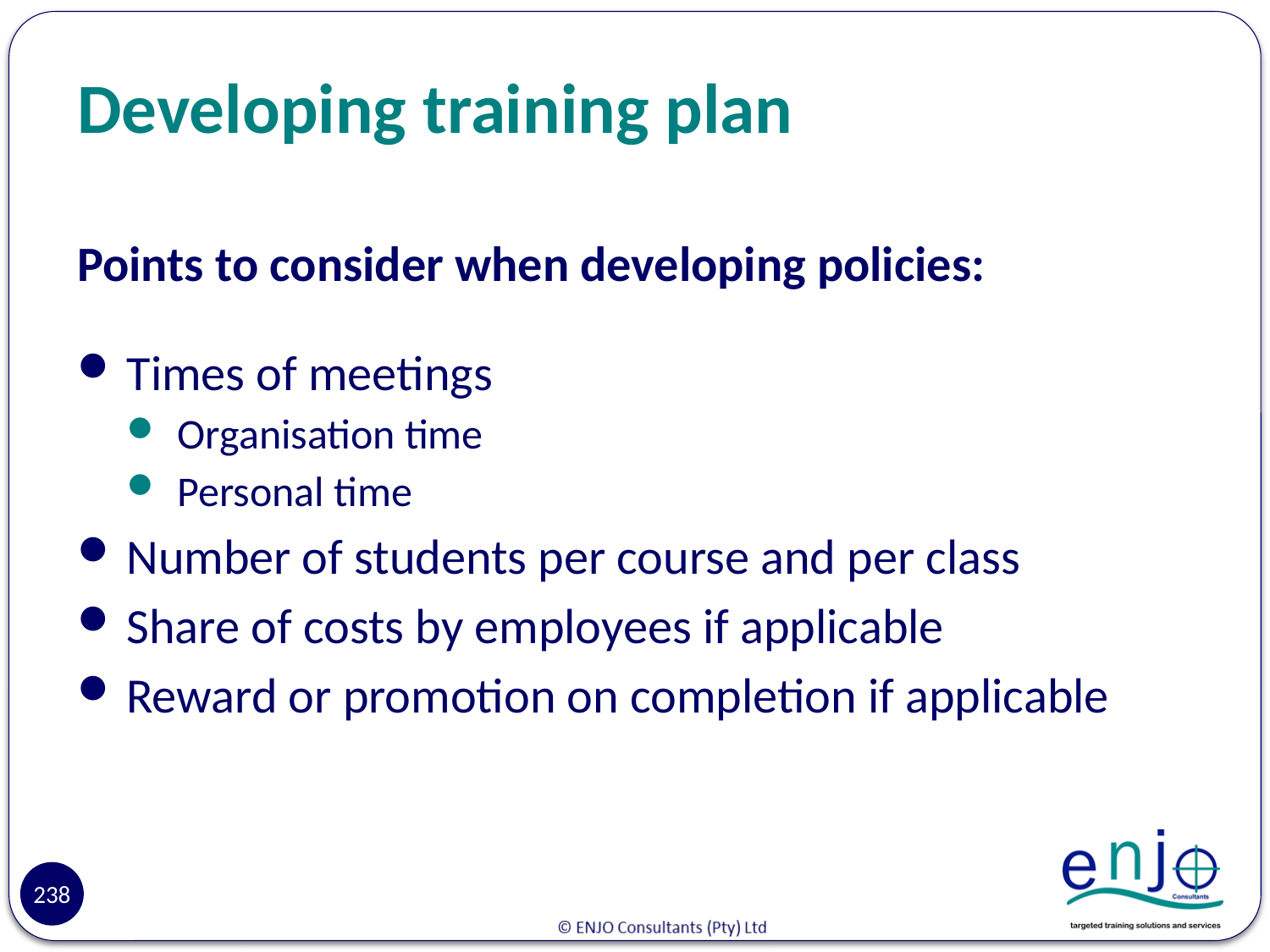

# Developing training plan
Points to consider when developing policies:

Times of meetings
Organisation time
Personal time
Number of students per course and per class
Share of costs by employees if applicable
Reward or promotion on completion if applicable

238